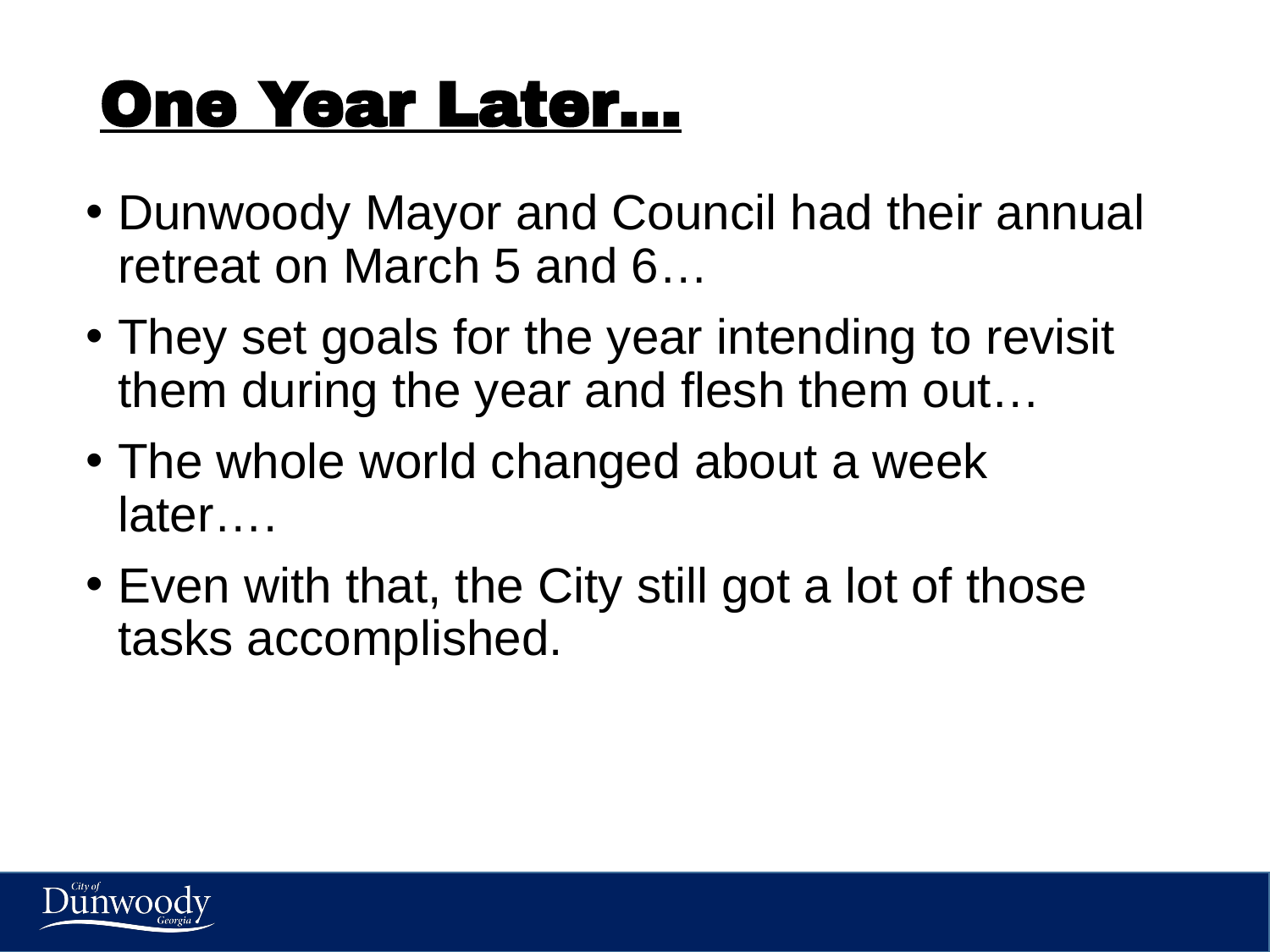

# One Year Later…
Dunwoody Mayor and Council had their annual retreat on March 5 and 6…
They set goals for the year intending to revisit them during the year and flesh them out…
The whole world changed about a week later….
Even with that, the City still got a lot of those tasks accomplished.

7